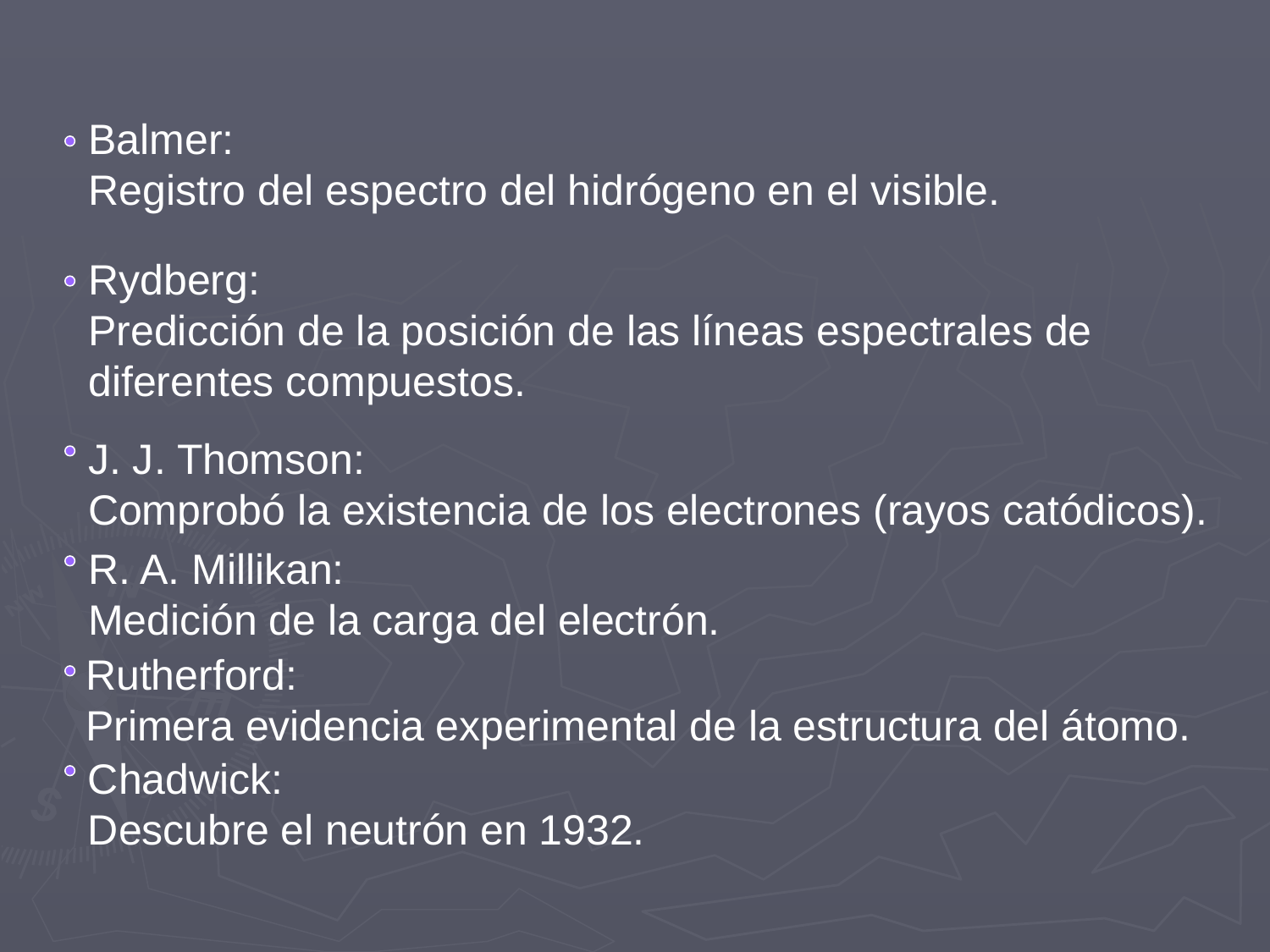

Balmer:
Registro del espectro del hidrógeno en el visible.

Rydberg:
Predicción de la posición de las líneas espectrales de
diferentes compuestos.

J. J. Thomson:
Comprobó la existencia de los electrones (rayos catódicos).

R. A. Millikan:
Medición de la carga del electrón.

Rutherford:
Primera evidencia experimental de la estructura del átomo.

Chadwick:
Descubre el neutrón en 1932.